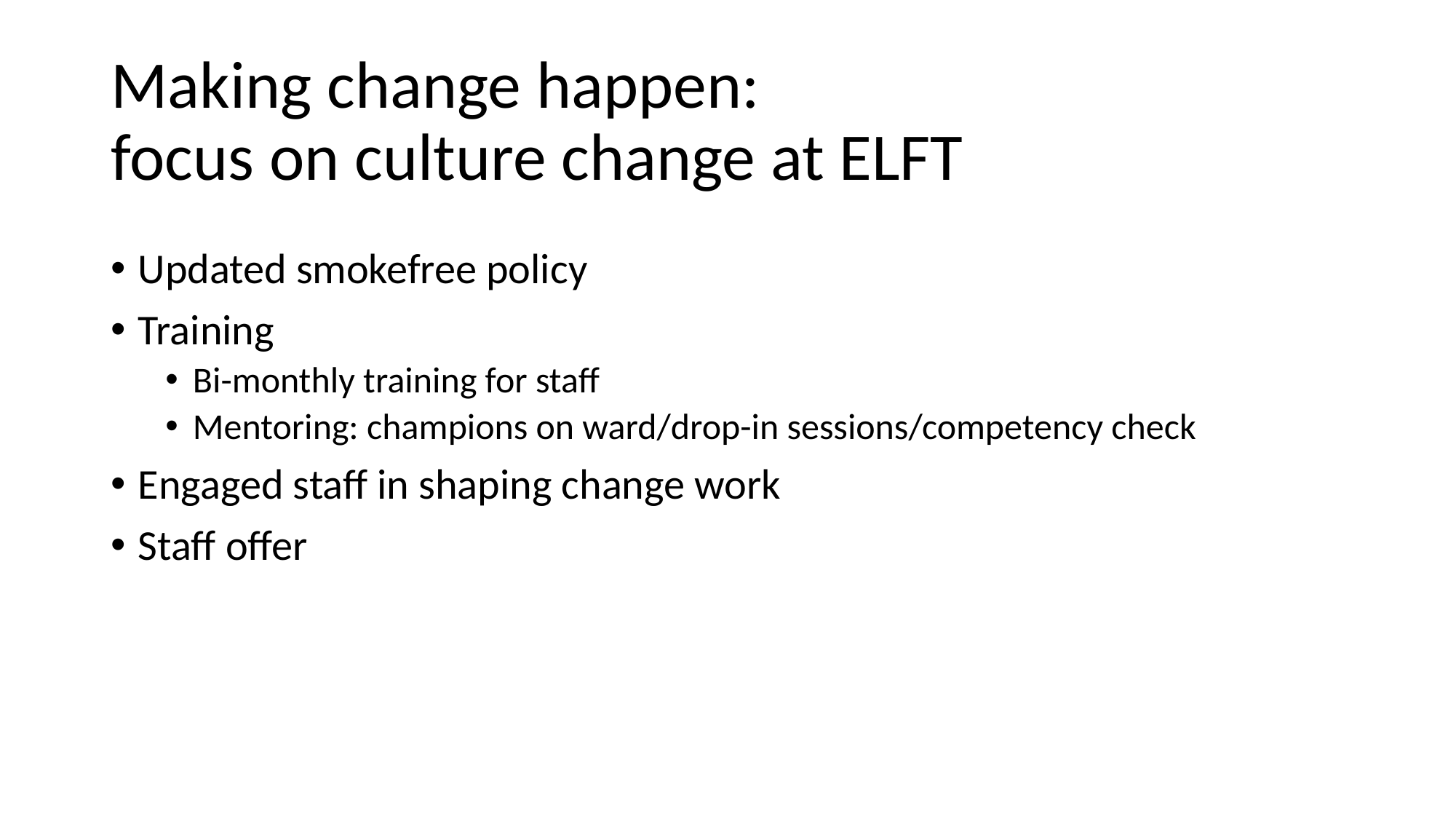

# Making change happen: focus on culture change at ELFT
Updated smokefree policy
Training
Bi-monthly training for staff
Mentoring: champions on ward/drop-in sessions/competency check
Engaged staff in shaping change work
Staff offer